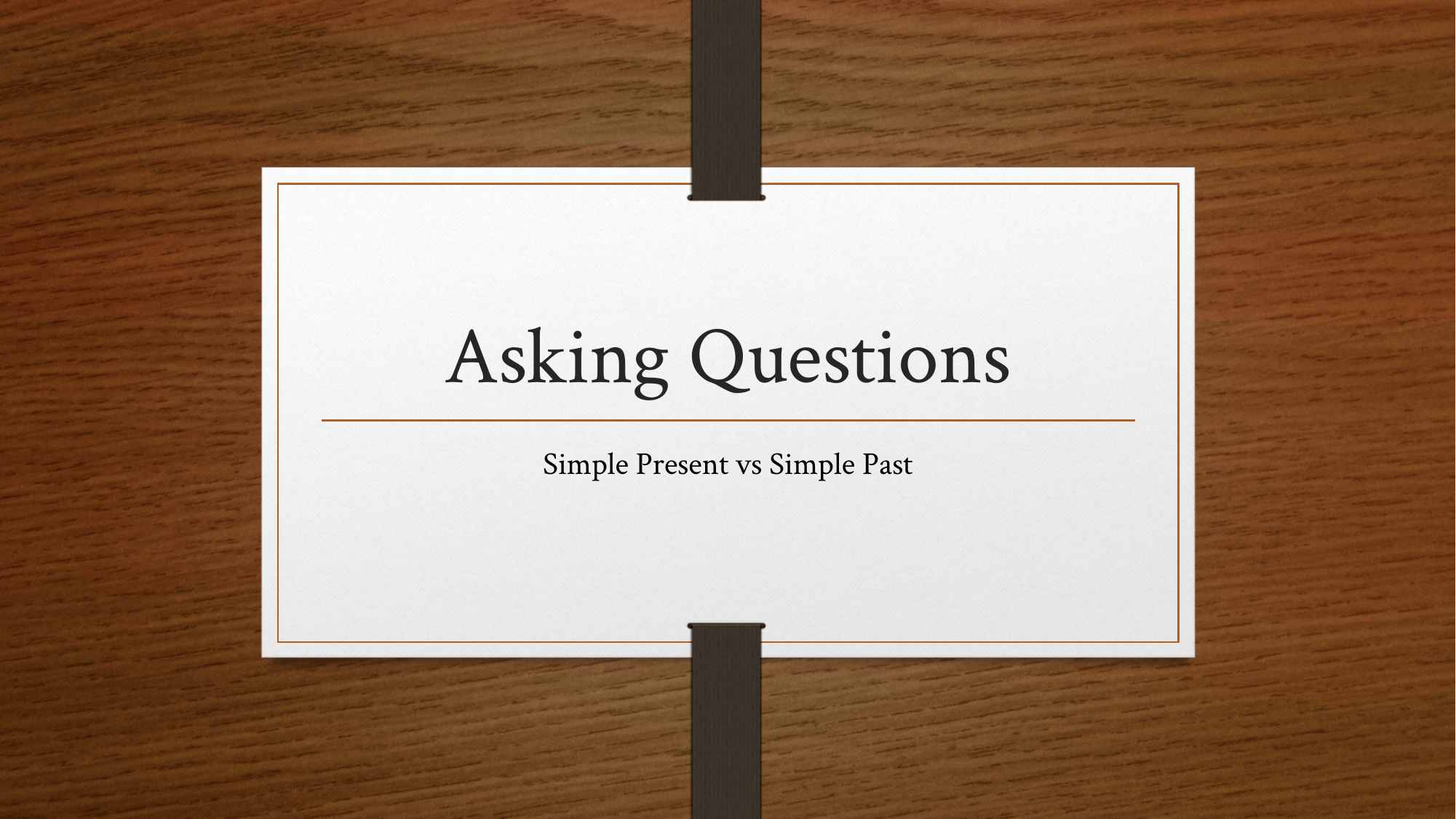

# Asking Questions
Simple Present vs Simple Past